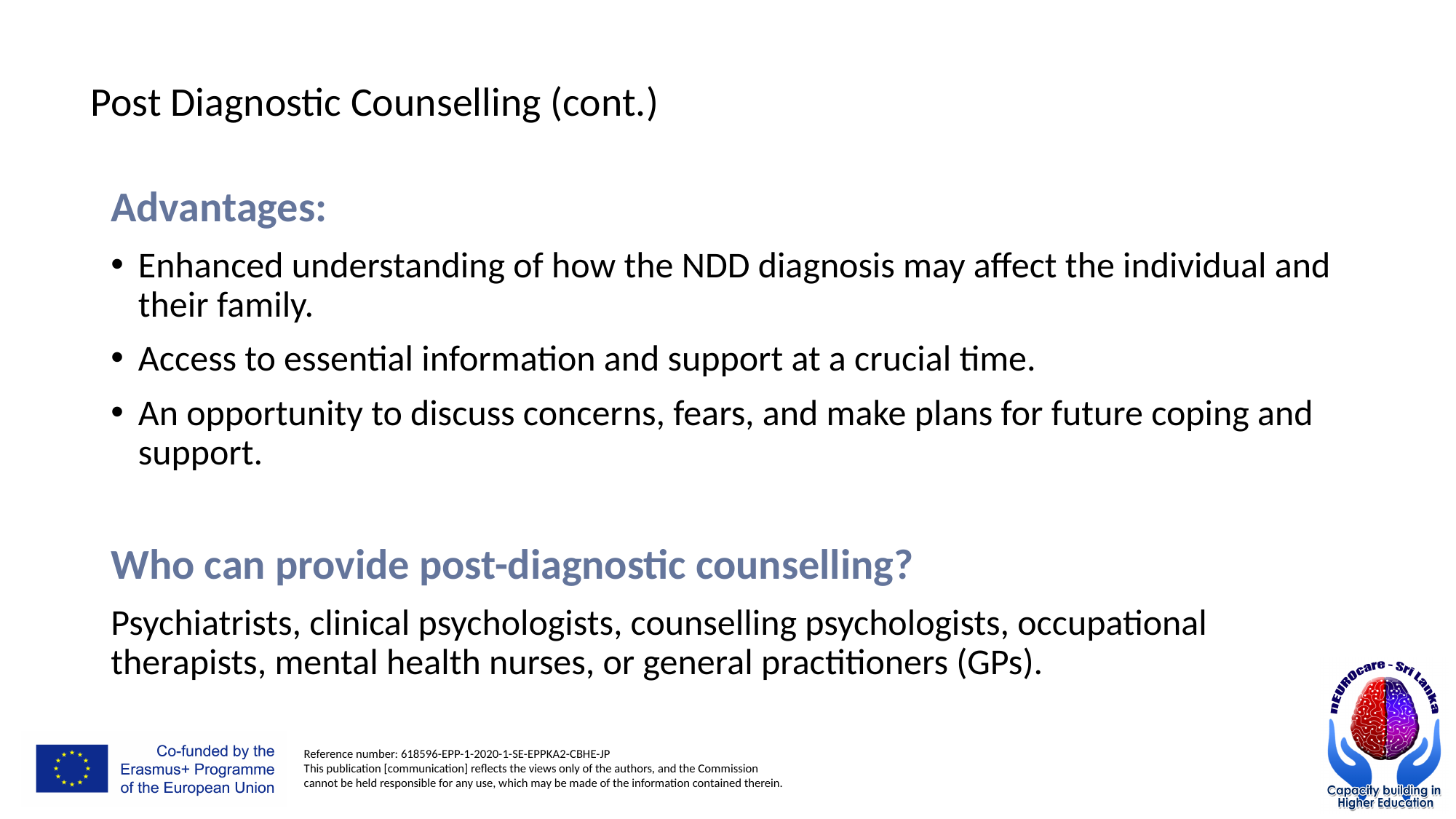

# Post Diagnostic Counselling (cont.)
Advantages:
Enhanced understanding of how the NDD diagnosis may affect the individual and their family.
Access to essential information and support at a crucial time.
An opportunity to discuss concerns, fears, and make plans for future coping and support.

Who can provide post-diagnostic counselling?
Psychiatrists, clinical psychologists, counselling psychologists, occupational therapists, mental health nurses, or general practitioners (GPs).